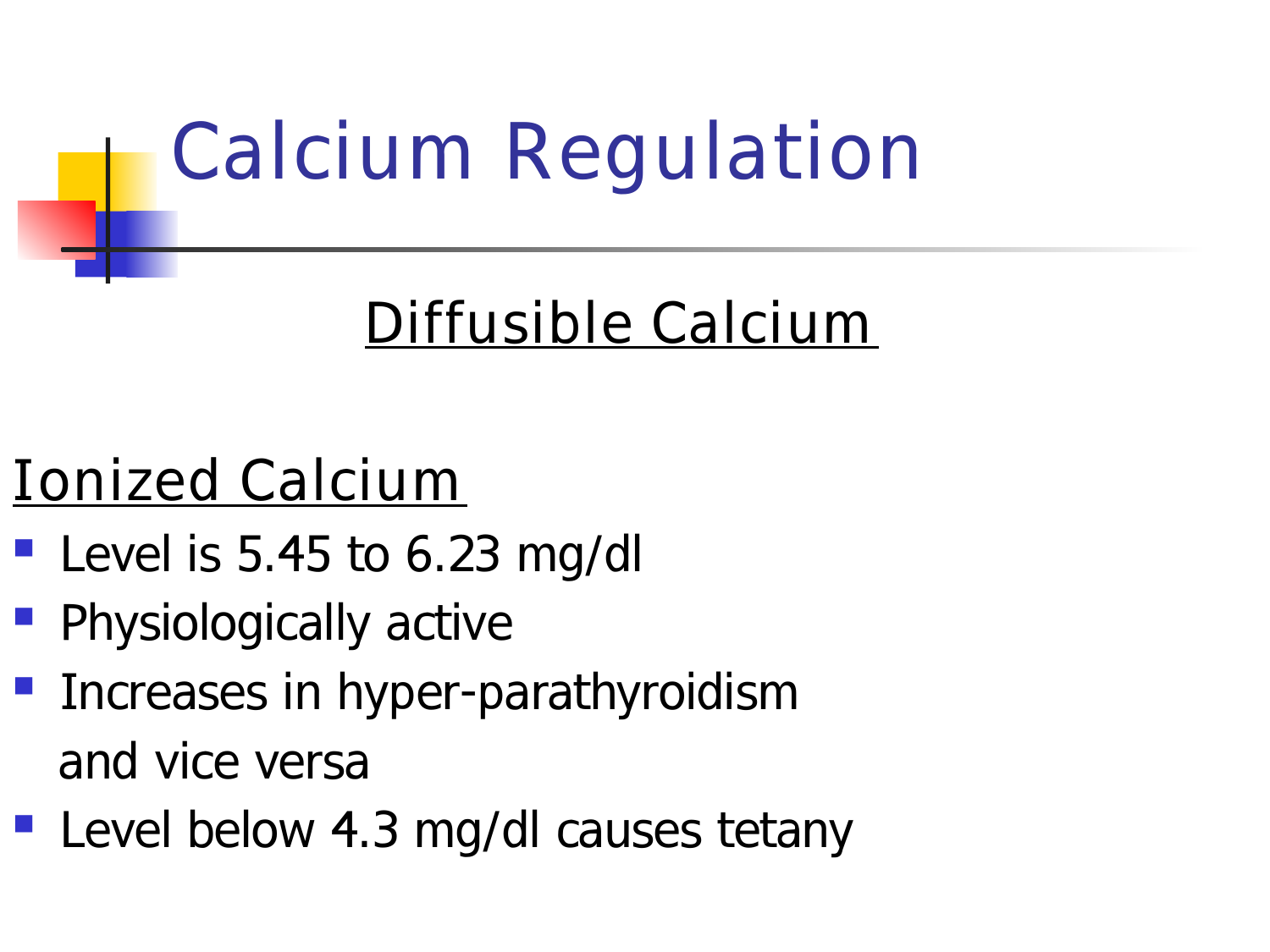

# Calcium Regulation
Diffusible Calcium

Ionized Calcium
Level is 5.45 to 6.23 mg/dl
Physiologically active
Increases in hyper-parathyroidism
   and vice versa
Level below 4.3 mg/dl causes tetany